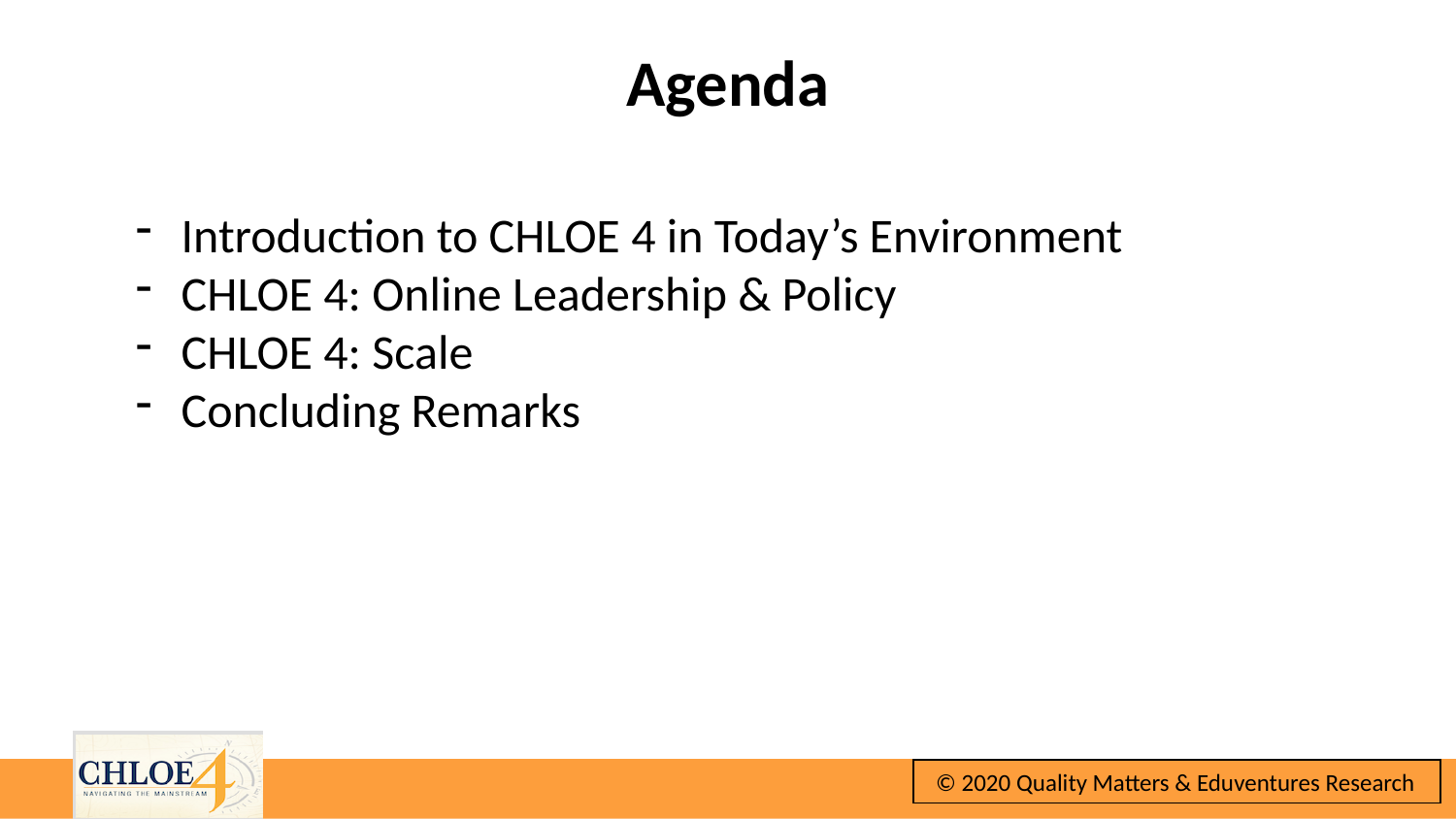

# Agenda
Introduction to CHLOE 4 in Today’s Environment
CHLOE 4: Online Leadership & Policy
CHLOE 4: Scale
Concluding Remarks